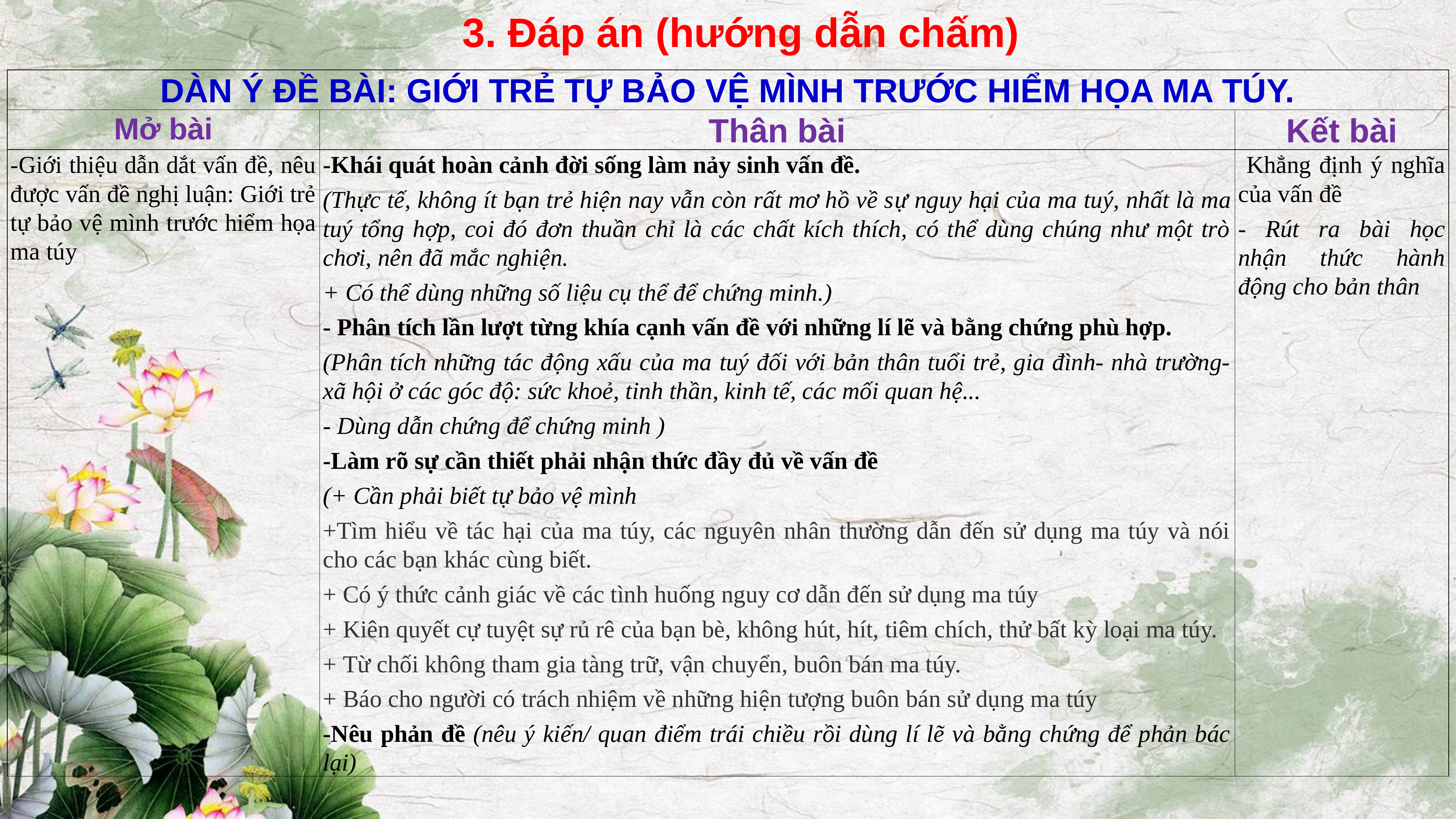

3. Đáp án (hướng dẫn chấm)

| DÀN Ý ĐỀ BÀI: GIỚI TRẺ TỰ BẢO VỆ MÌNH TRƯỚC HIỂM HỌA MA TÚY. |  |  |
| --- | --- | --- |
| Mở bài | Thân bài | Kết bài |
| -Giới thiệu dẫn dắt vấn đề, nêu được vấn đề nghị luận: Giới trẻ tự bảo vệ mình trước hiểm họa ma túy | -Khái quát hoàn cảnh đời sống làm nảy sinh vấn đề. (Thực tế, không ít bạn trẻ hiện nay vẫn còn rất mơ hồ về sự nguy hại của ma tuý, nhất là ma tuý tổng hợp, coi đó đơn thuần chỉ là các chất kích thích, có thể dùng chúng như một trò chơi, nên đã mắc nghiện. + Có thể dùng những số liệu cụ thể để chứng minh.) - Phân tích lần lượt từng khía cạnh vấn đề với những lí lẽ và bằng chứng phù hợp. (Phân tích những tác động xấu của ma tuý đối với bản thân tuổi trẻ, gia đình- nhà trường- xã hội ở các góc độ: sức khoẻ, tinh thần, kinh tế, các mối quan hệ... - Dùng dẫn chứng để chứng minh ) -Làm rõ sự cần thiết phải nhận thức đầy đủ về vấn đề (+ Cần phải biết tự bảo vệ mình +Tìm hiểu về tác hại của ma túy, các nguyên nhân thường dẫn đến sử dụng ma túy và nói cho các bạn khác cùng biết. + Có ý thức cảnh giác về các tình huống nguy cơ dẫn đến sử dụng ma túy + Kiên quyết cự tuyệt sự rủ rê của bạn bè, không hút, hít, tiêm chích, thử bất kỳ loại ma túy. + Từ chối không tham gia tàng trữ, vận chuyển, buôn bán ma túy. + Báo cho người có trách nhiệm về những hiện tượng buôn bán sử dụng ma túy -Nêu phản đề (nêu ý kiến/ quan điểm trái chiều rồi dùng lí lẽ và bằng chứng để phản bác lại) | Khẳng định ý nghĩa của vấn đề - Rút ra bài học nhận thức hành động cho bản thân |